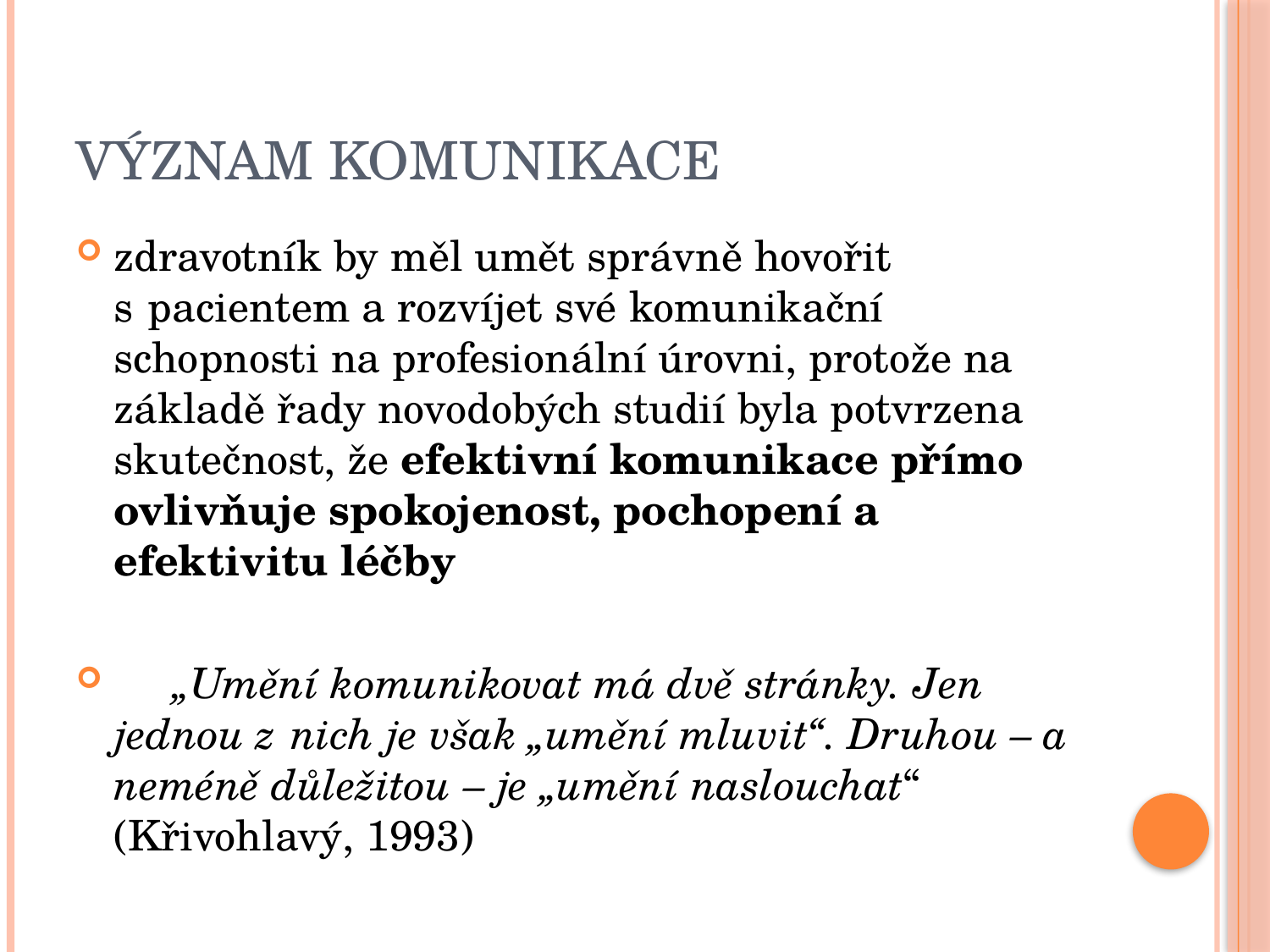

# VÝZNAM KOMUNIKACE
zdravotník by měl umět správně hovořit s pacientem a rozvíjet své komunikační schopnosti na profesionální úrovni, protože na základě řady novodobých studií byla potvrzena skutečnost, že efektivní komunikace přímo ovlivňuje spokojenost, pochopení a efektivitu léčby

     „Umění komunikovat má dvě stránky. Jen jednou z nich je však „umění mluvit“. Druhou – a neméně důležitou – je „umění naslouchat“ (Křivohlavý, 1993)